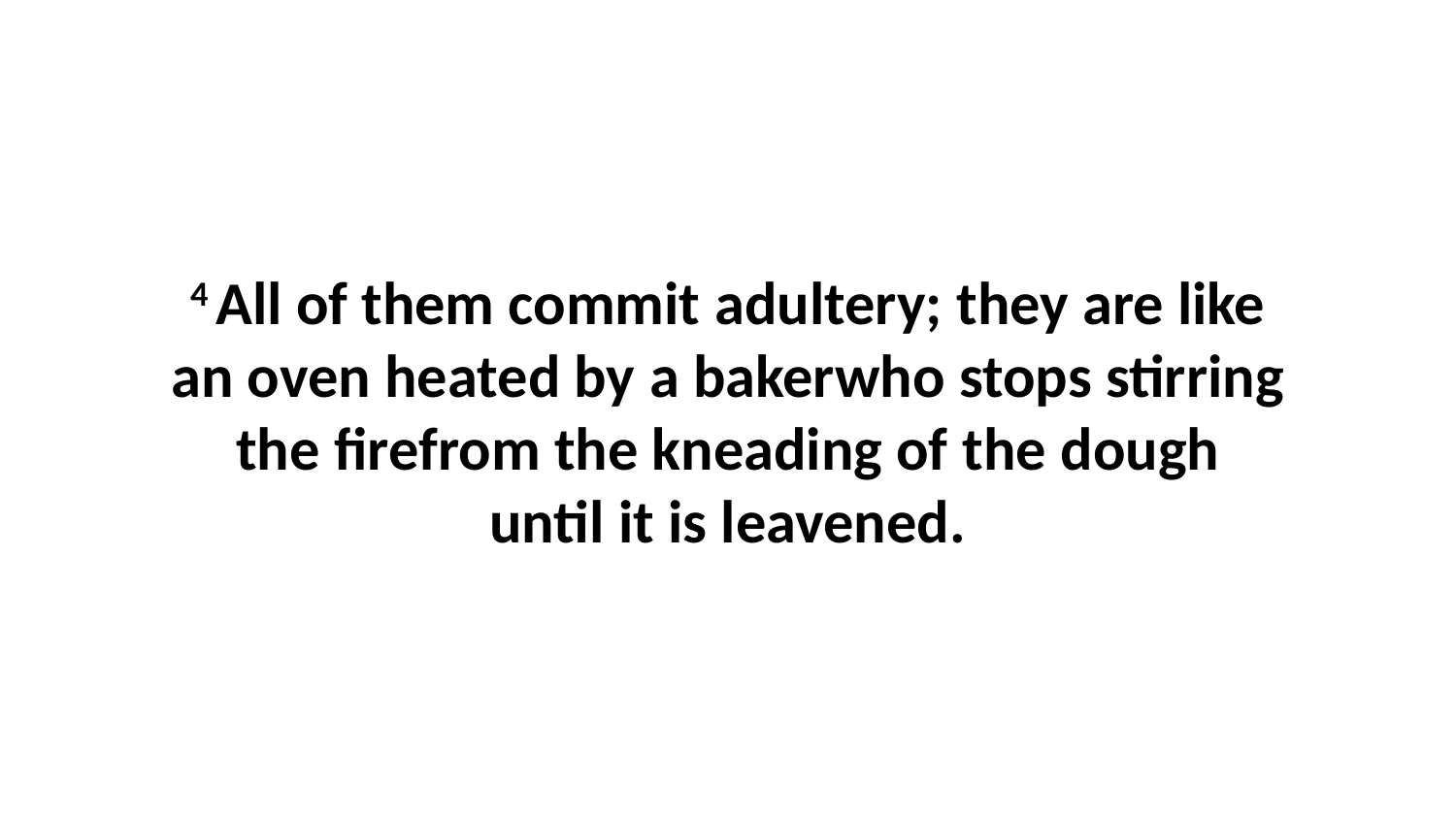

4 All of them commit adultery; they are like an oven heated by a bakerwho stops stirring the firefrom the kneading of the dough until it is leavened.